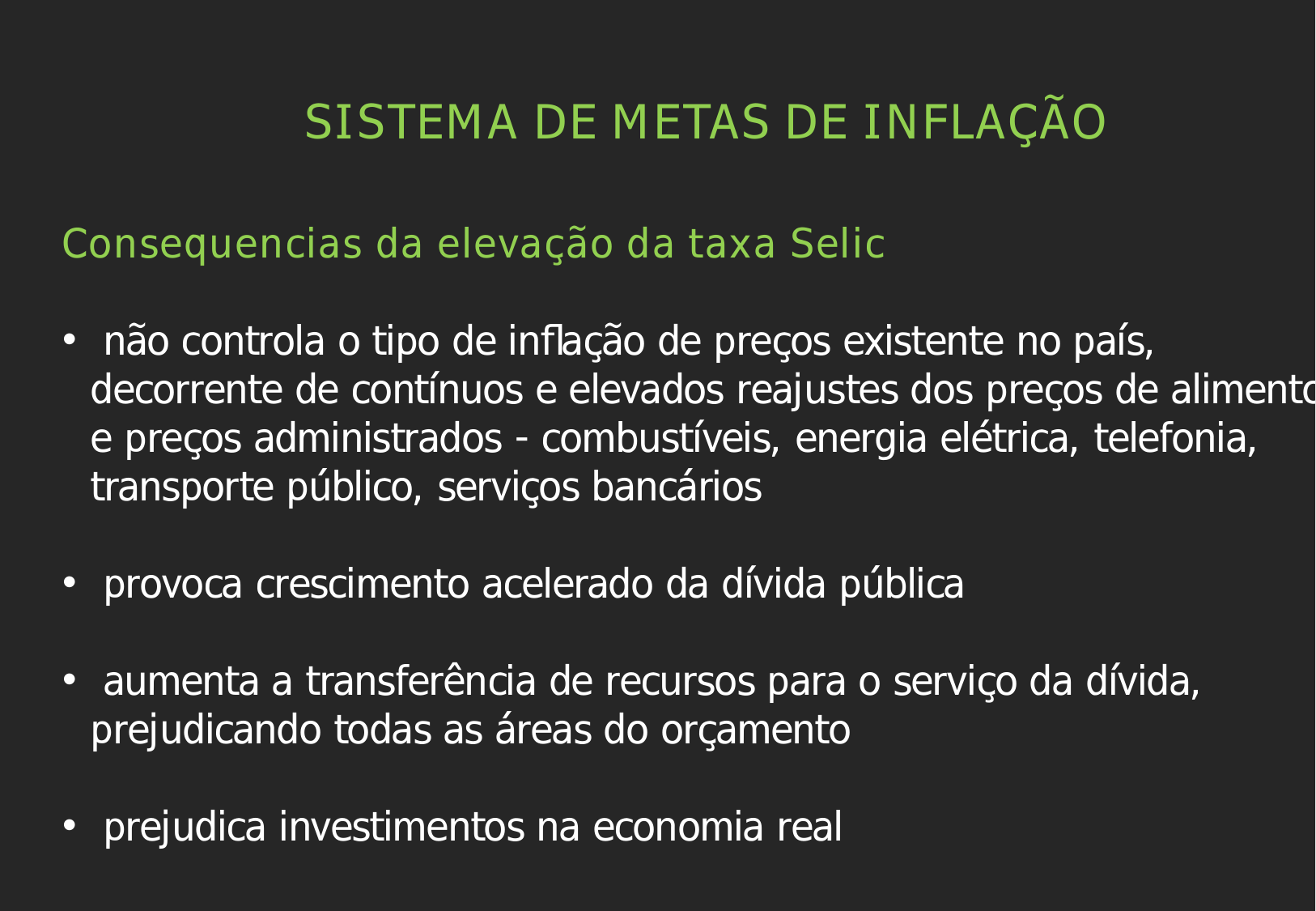

SISTEMA DE METAS DE INFLAÇÃO

Consequencias da elevação da taxa Selic

 não controla o tipo de inflação de preços existente no país, decorrente de contínuos e elevados reajustes dos preços de alimentos e preços administrados - combustíveis, energia elétrica, telefonia, transporte público, serviços bancários

 provoca crescimento acelerado da dívida pública

 aumenta a transferência de recursos para o serviço da dívida, prejudicando todas as áreas do orçamento

 prejudica investimentos na economia real